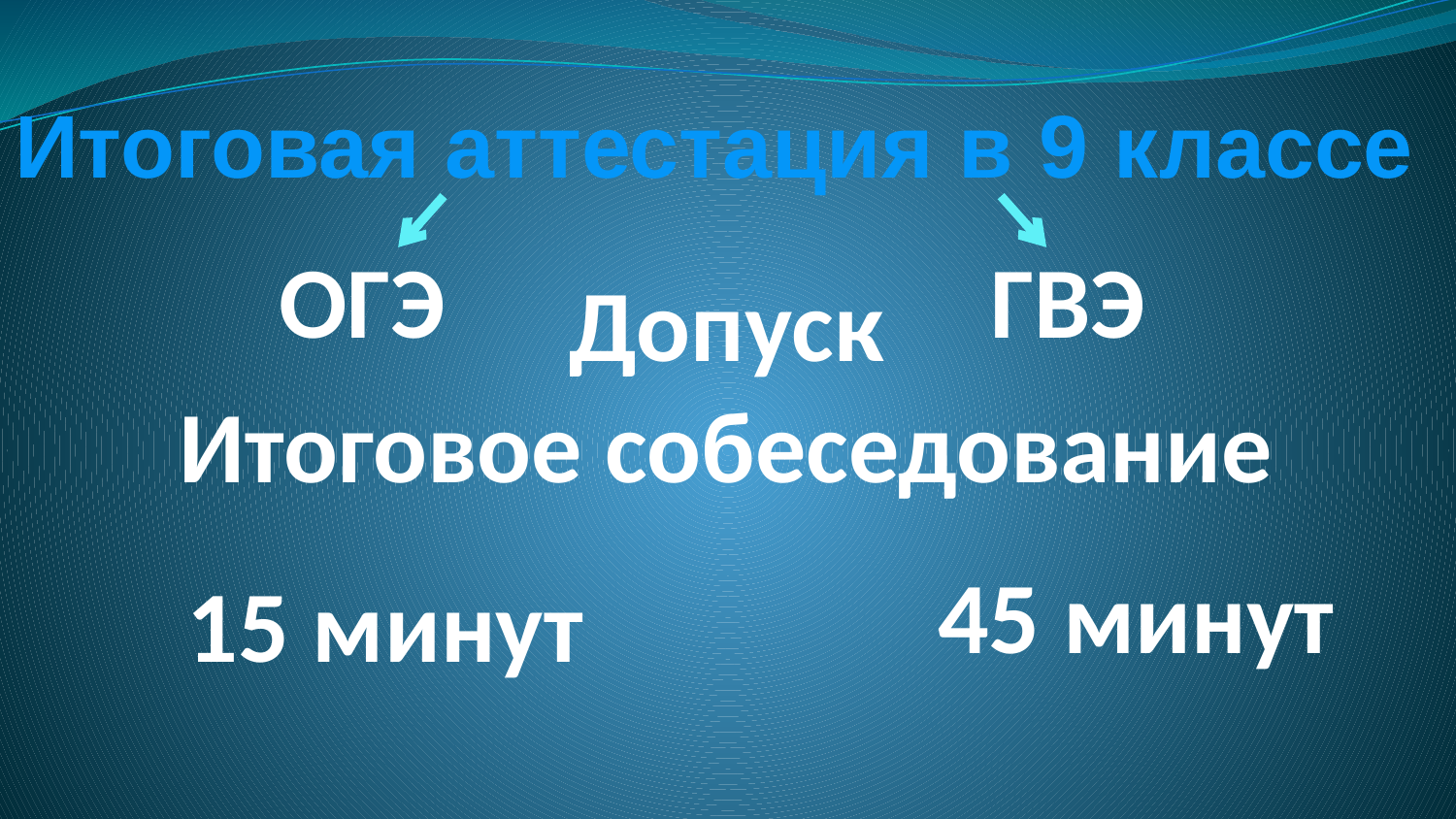

# Итоговая аттестация в 9 классе
ОГЭ
ГВЭ
Допуск
Итоговое собеседование
45 минут
15 минут